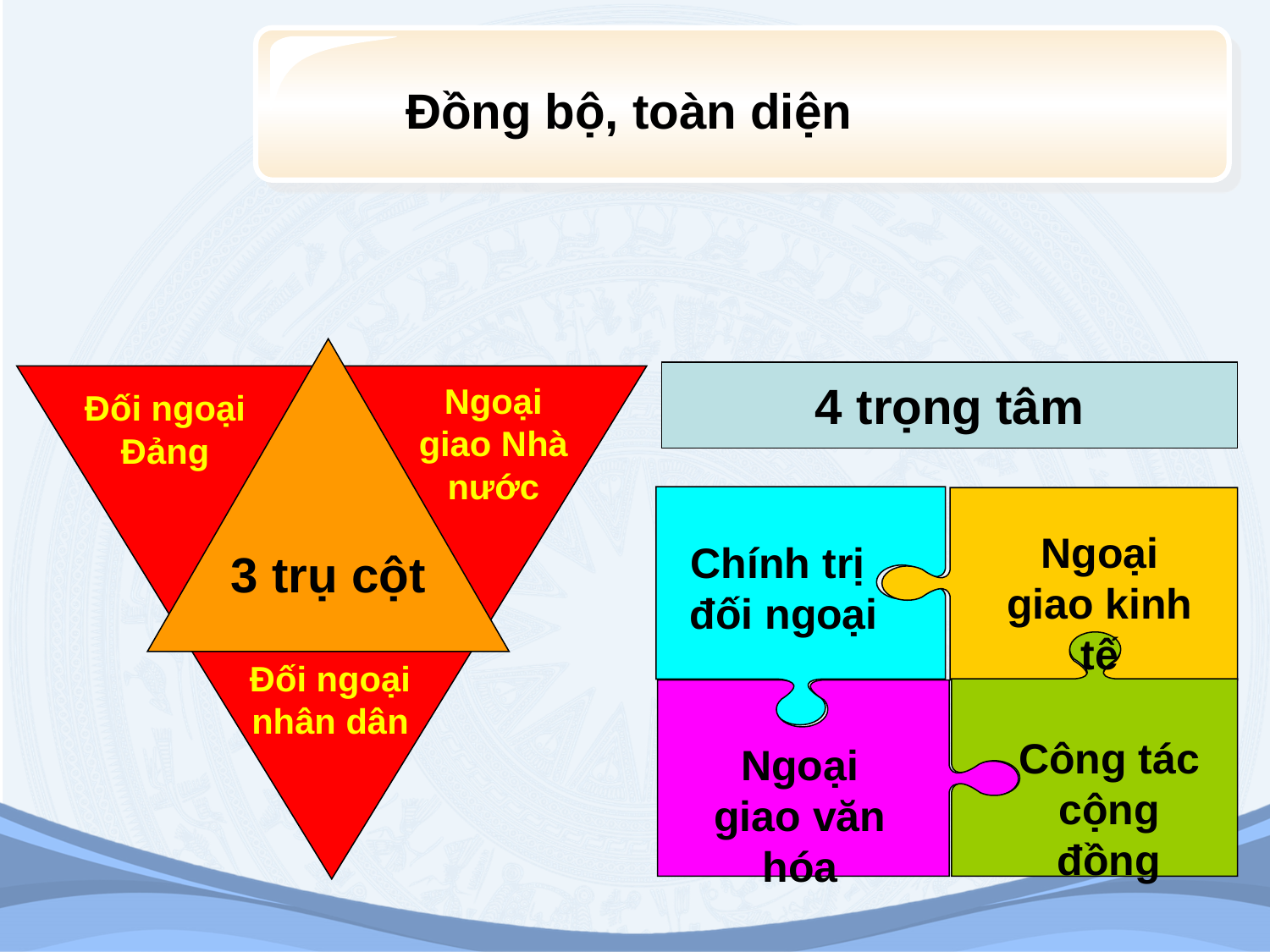

Đồng bộ, toàn diện
3 trụ cột
4 trọng tâm

Ngoại giao Nhà nước
Đối ngoại Đảng

Ngoại giao kinh tế
Chính trị
đối ngoại

Đối ngoại nhân dân

Công tác cộng đồng
Ngoại giao văn hóa
59